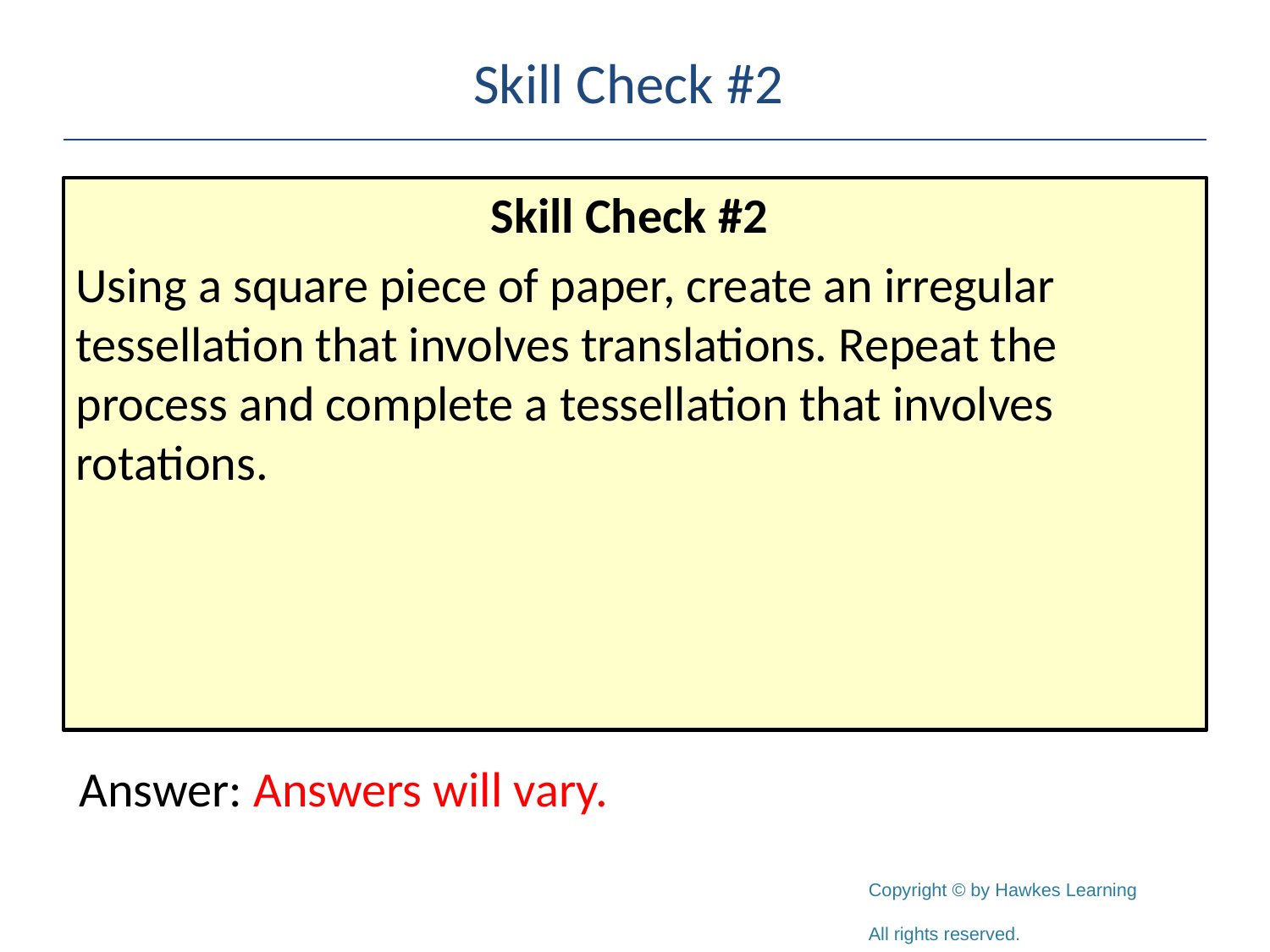

# Skill Check #2
Skill Check #2
Using a square piece of paper, create an irregular tessellation that involves translations. Repeat the process and complete a tessellation that involves rotations.
Answer: Answers will vary.